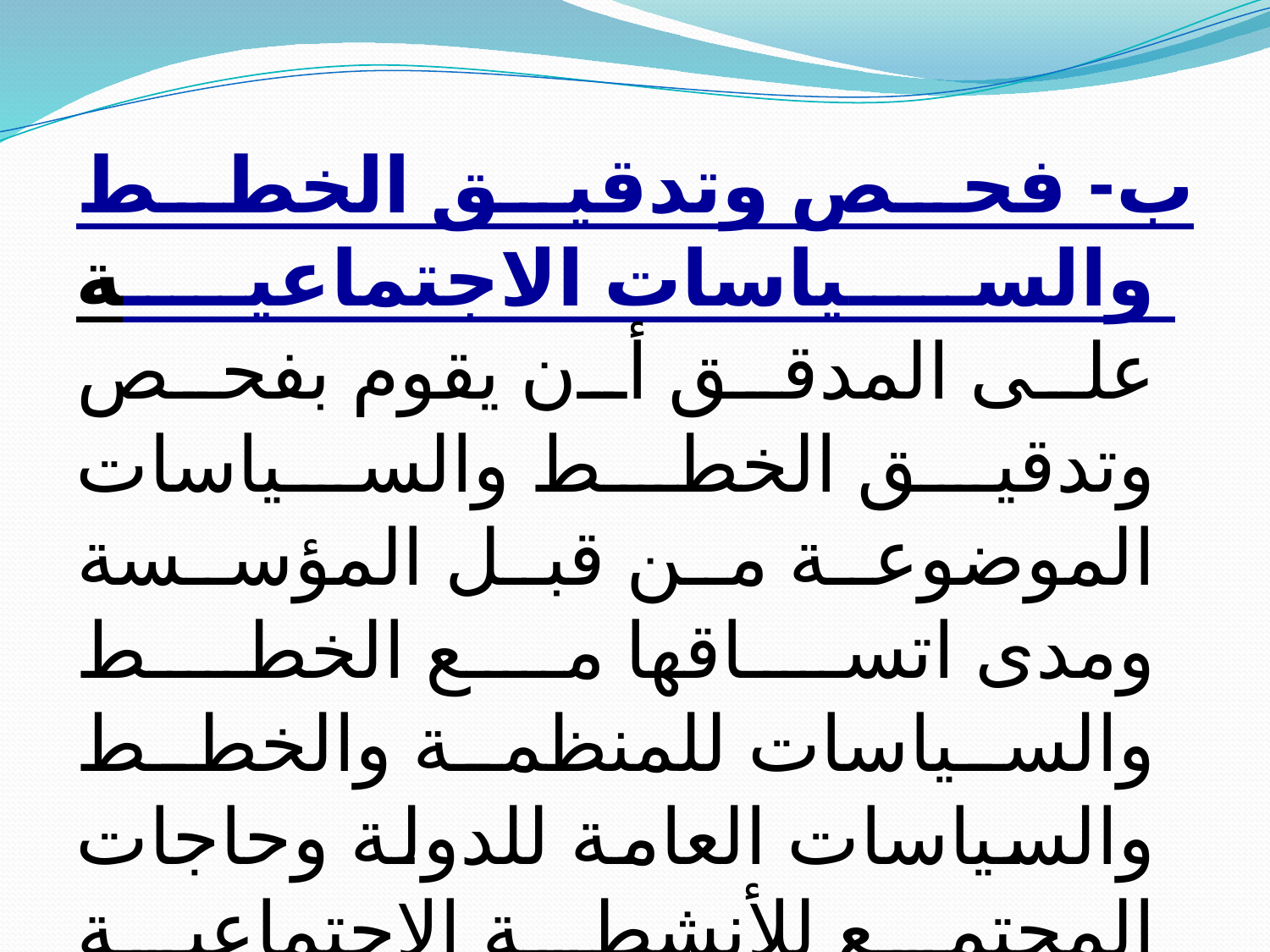

ب- فحص وتدقيق الخطط والسياسات الاجتماعية
على المدقق أن يقوم بفحص وتدقيق الخطط والسياسات الموضوعة من قبل المؤسسة ومدى اتساقها مع الخطط والسياسات للمنظمة والخطط والسياسات العامة للدولة وحاجات المجتمع للأنشطة الاجتماعية
فحص وتدقيق أنشطة المسؤولية الاجتماعية اتجاه العاملين الخاصة بالخطط والسياسات من جانبها المالي تتمثل في: